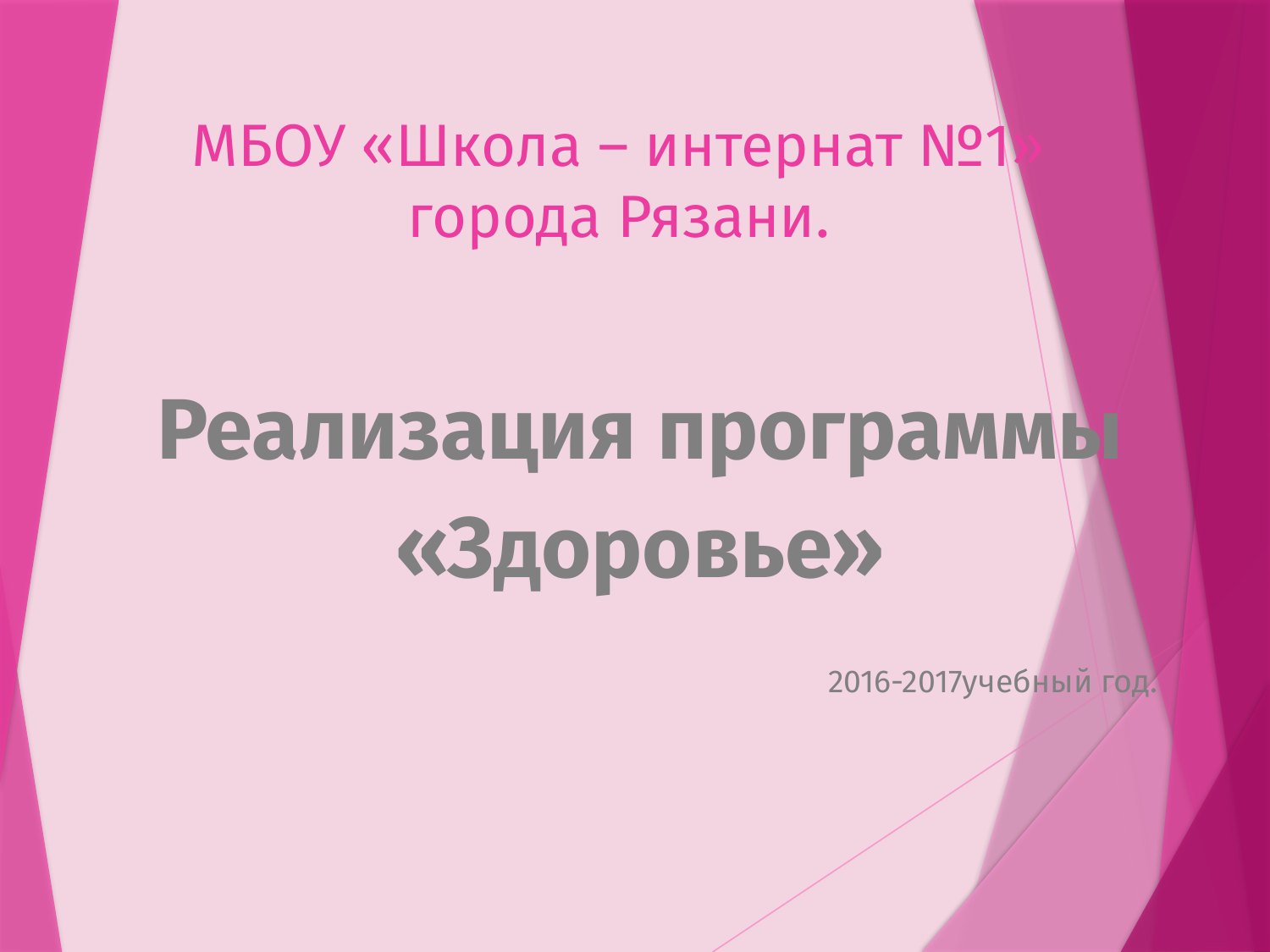

# МБОУ «Школа – интернат №1» города Рязани.
Реализация программы
«Здоровье»

2016-2017учебный год.